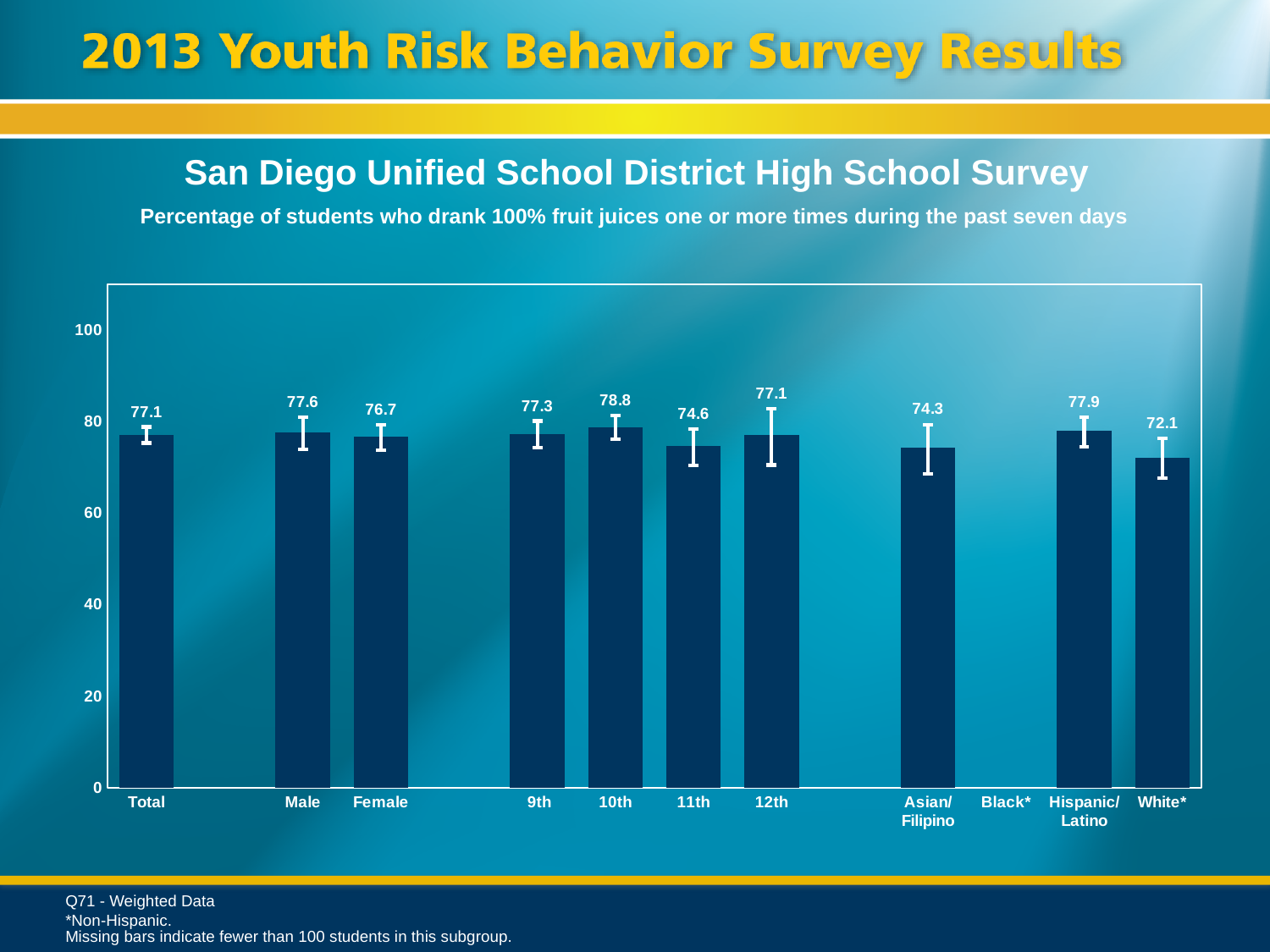

San Diego Unified School District High School Survey
Percentage of students who drank 100% fruit juices one or more times during the past seven days

### Chart

| Category | Series 1 |
|---|---|
| Total | 77.1 |
|  | None |
| Male | 77.6 |
| Female | 76.7 |
|  | None |
|  9th | 77.3 |
| 10th | 78.8 |
| 11th | 74.6 |
| 12th | 77.1 |
|  | None |
| Asian/ Filipino | 74.3 |
| Black* | None |
| Hispanic/
Latino | 77.9 |
| White* | 72.1 |
Q71 - Weighted Data
*Non-Hispanic.
Missing bars indicate fewer than 100 students in this subgroup.